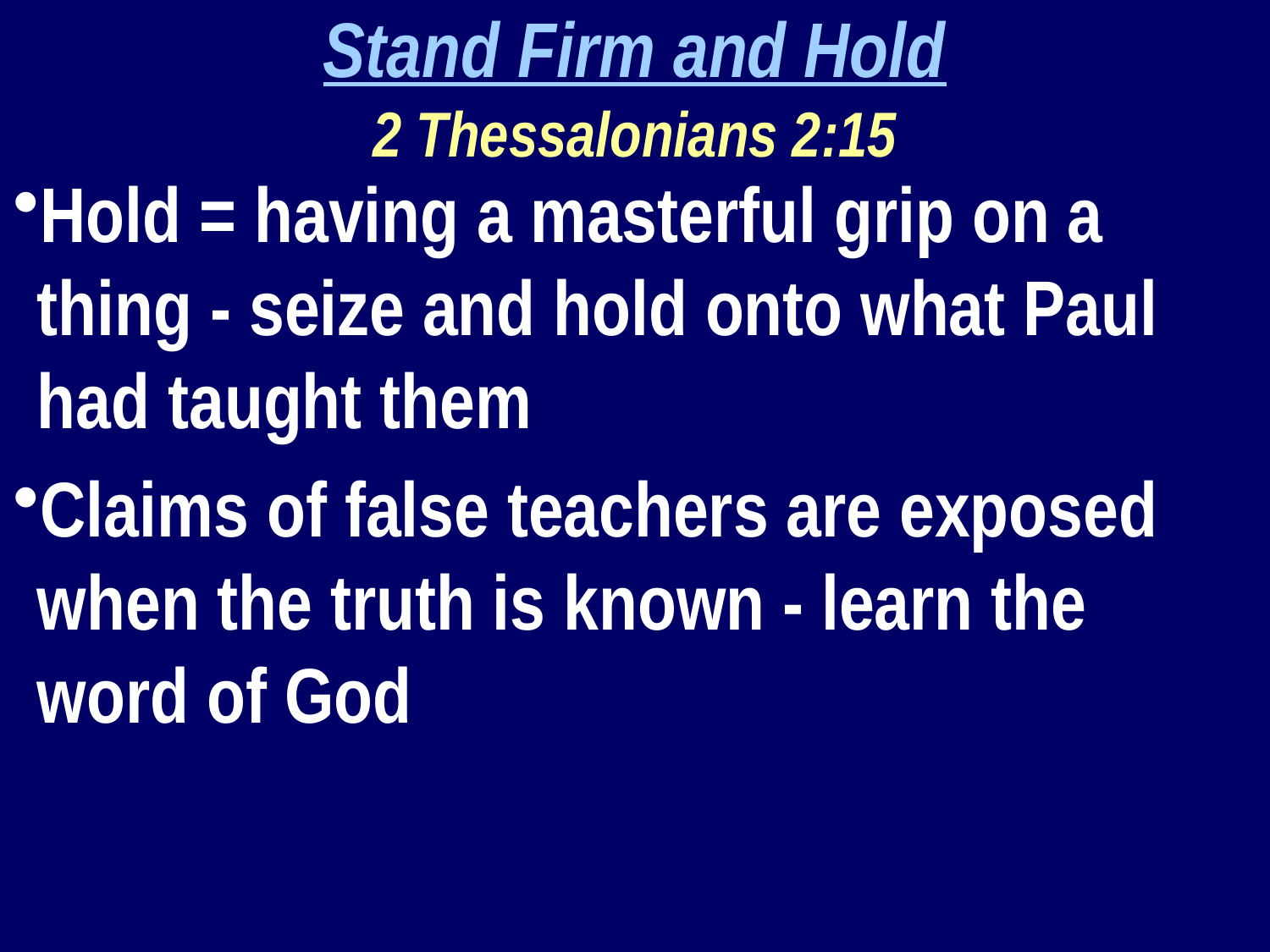

Stand Firm and Hold
2 Thessalonians 2:15
Hold = having a masterful grip on a thing - seize and hold onto what Paul had taught them
Claims of false teachers are exposed when the truth is known - learn the word of God